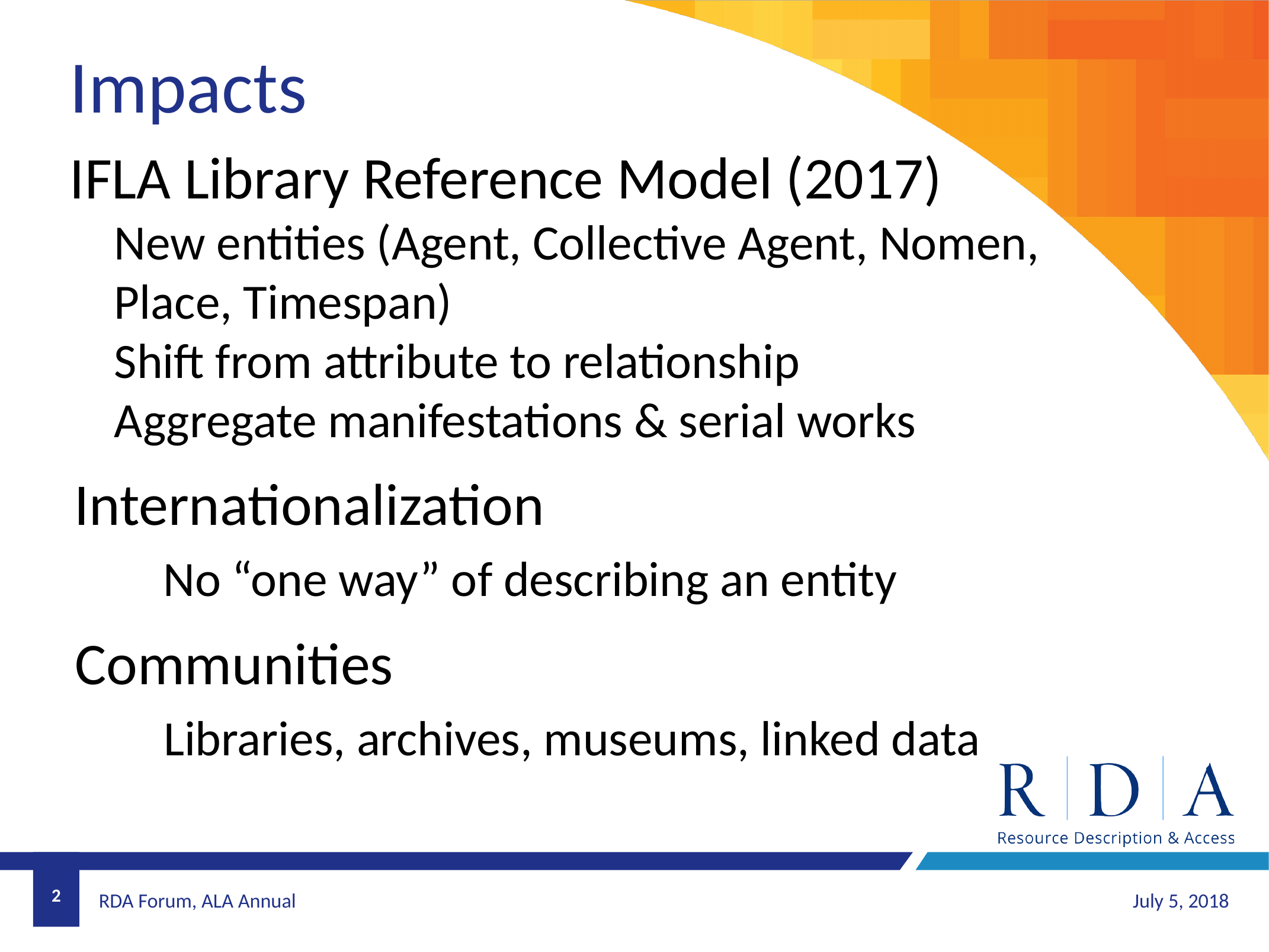

Impacts
IFLA Library Reference Model (2017)
New entities (Agent, Collective Agent, Nomen, Place, Timespan)
Shift from attribute to relationship
Aggregate manifestations & serial works
Internationalization
	No “one way” of describing an entity
Communities
	Libraries, archives, museums, linked data
2
July 5, 2018